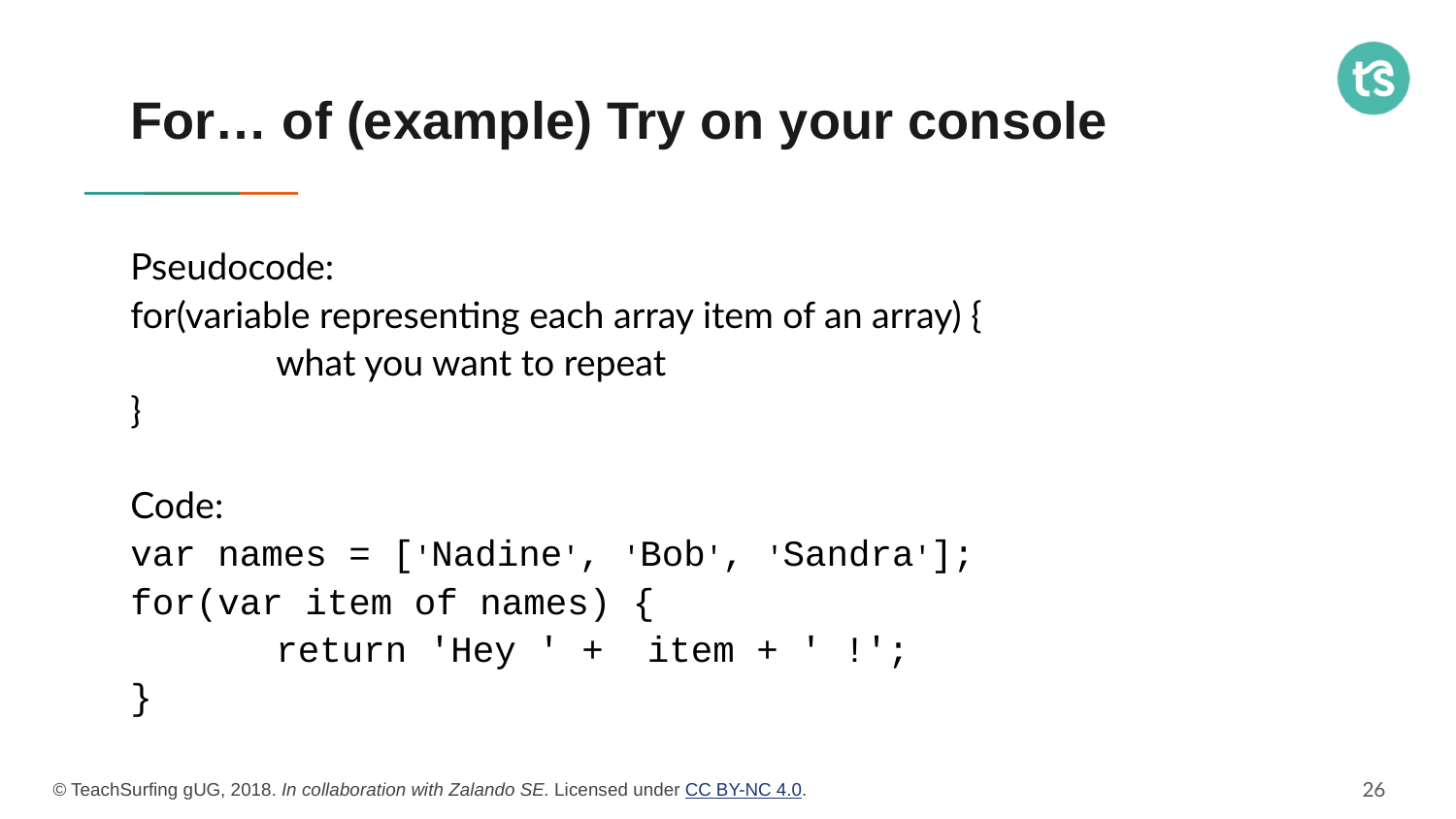

# For… of (example) Try on your console

Pseudocode:
for(variable representing each array item of an array) {
	what you want to repeat
}

Code:
var names = ['Nadine', 'Bob', 'Sandra'];
for(var item of names) {
    	return 'Hey ' +  item + ' !';
}
26